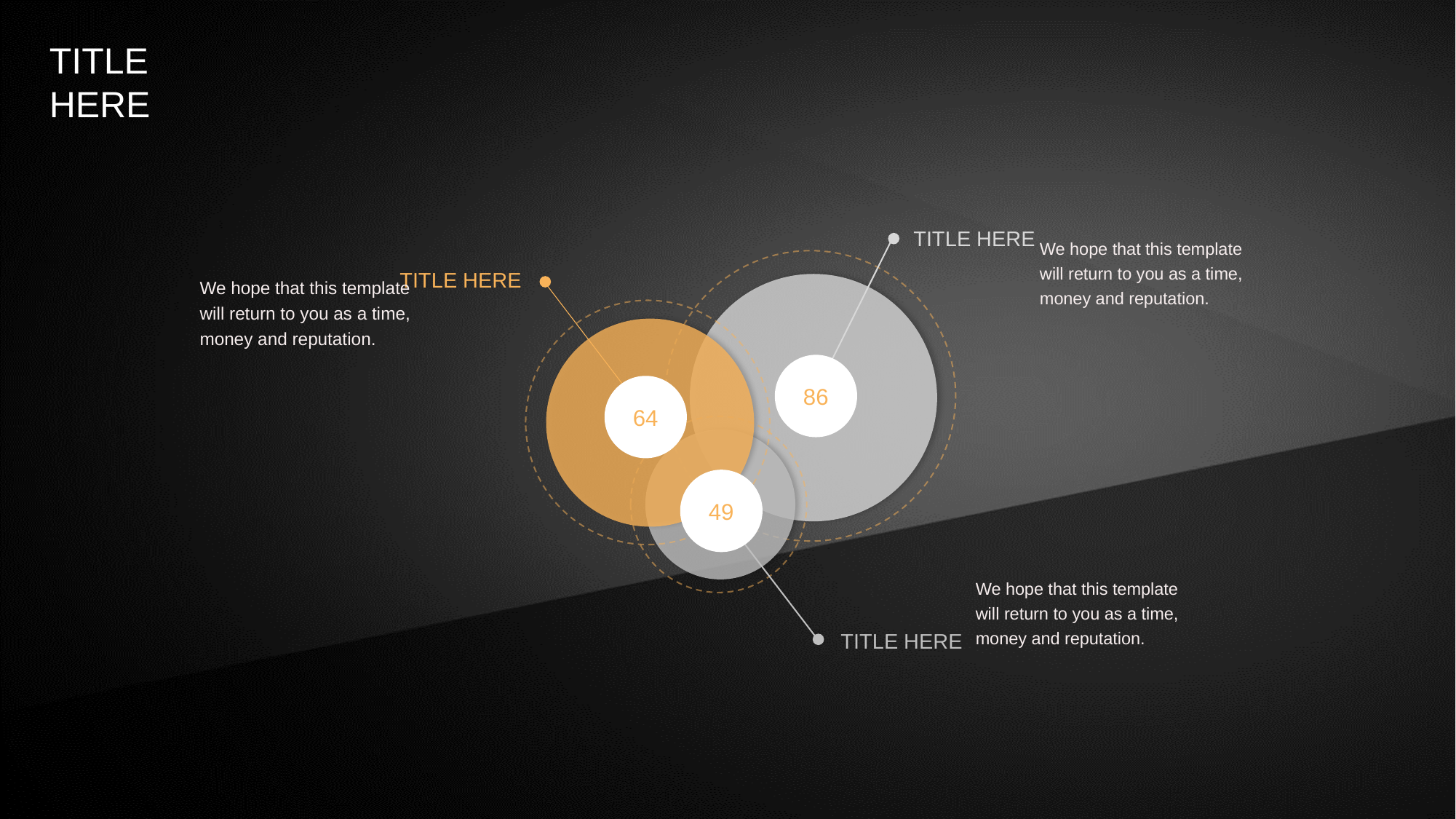

TITLE HERE
TITLE HERE
We hope that this template will return to you as a time, money and reputation.

We hope that this template will return to you as a time, money and reputation.
TITLE HERE

86
64

49
We hope that this template will return to you as a time, money and reputation.
TITLE HERE